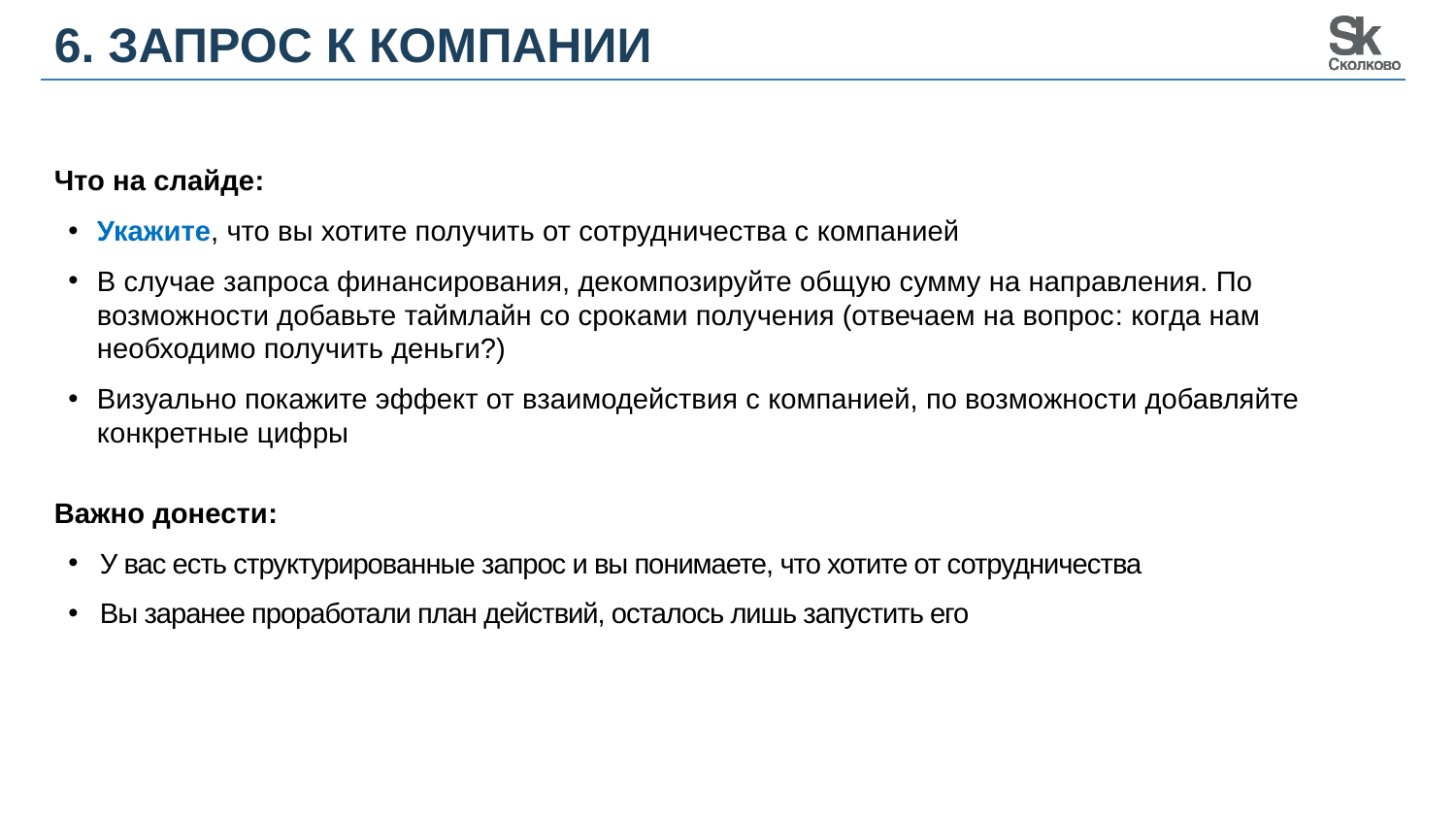

6. ЗАПРОС К КОМПАНИИ
Что на слайде:
Укажите, что вы хотите получить от сотрудничества с компанией
В случае запроса финансирования, декомпозируйте общую сумму на направления. По возможности добавьте таймлайн со сроками получения (отвечаем на вопрос: когда нам необходимо получить деньги?)
Визуально покажите эффект от взаимодействия с компанией, по возможности добавляйте конкретные цифры
Важно донести:
У вас есть структурированные запрос и вы понимаете, что хотите от сотрудничества
Вы заранее проработали план действий, осталось лишь запустить его